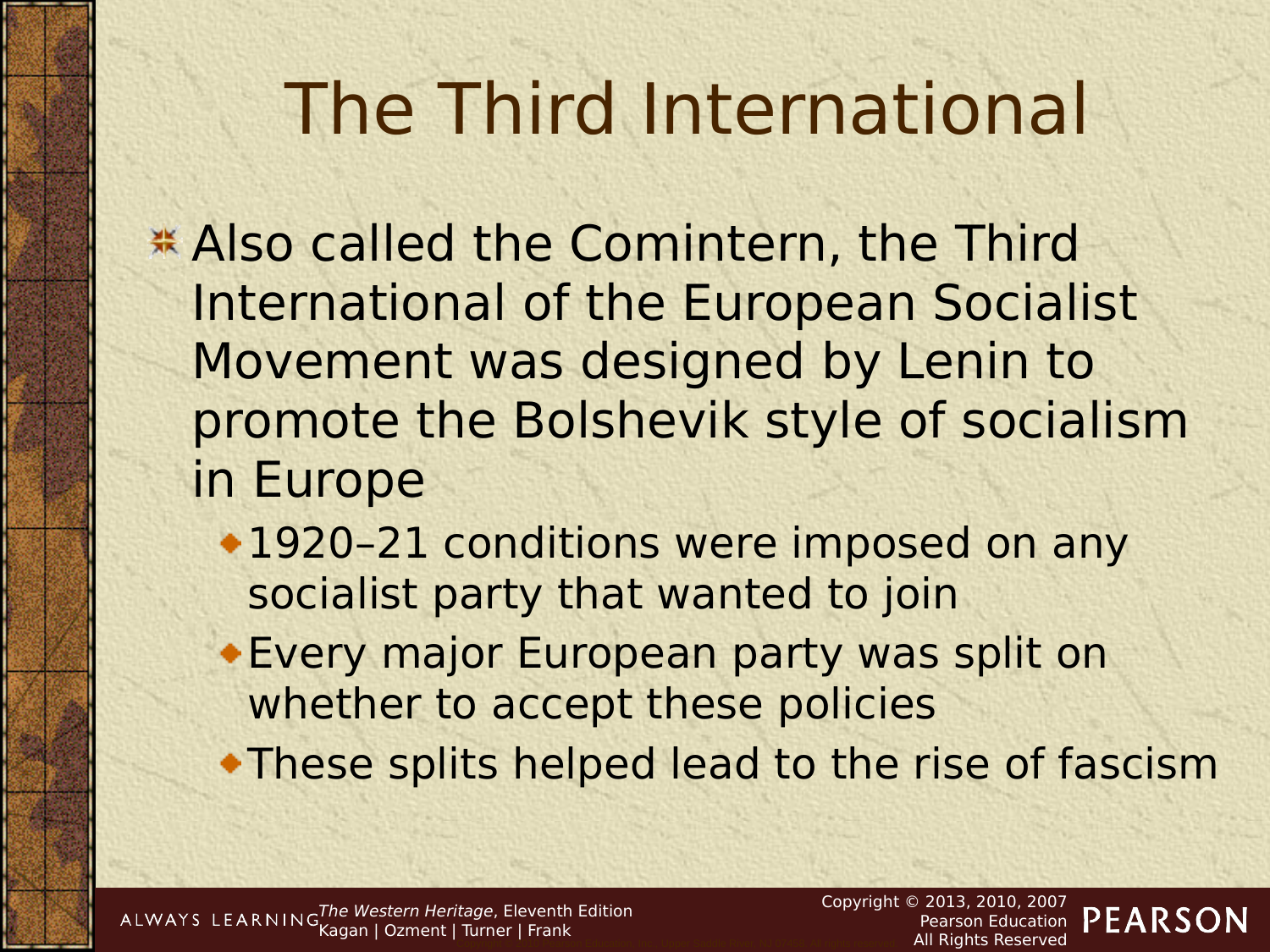

The Third International
Also called the Comintern, the Third International of the European Socialist Movement was designed by Lenin to promote the Bolshevik style of socialism in Europe
1920–21 conditions were imposed on any socialist party that wanted to join
Every major European party was split on whether to accept these policies
These splits helped lead to the rise of fascism
Copyright © 2010 Pearson Education, Inc., Upper Saddle River, NJ 07458. All rights reserved.